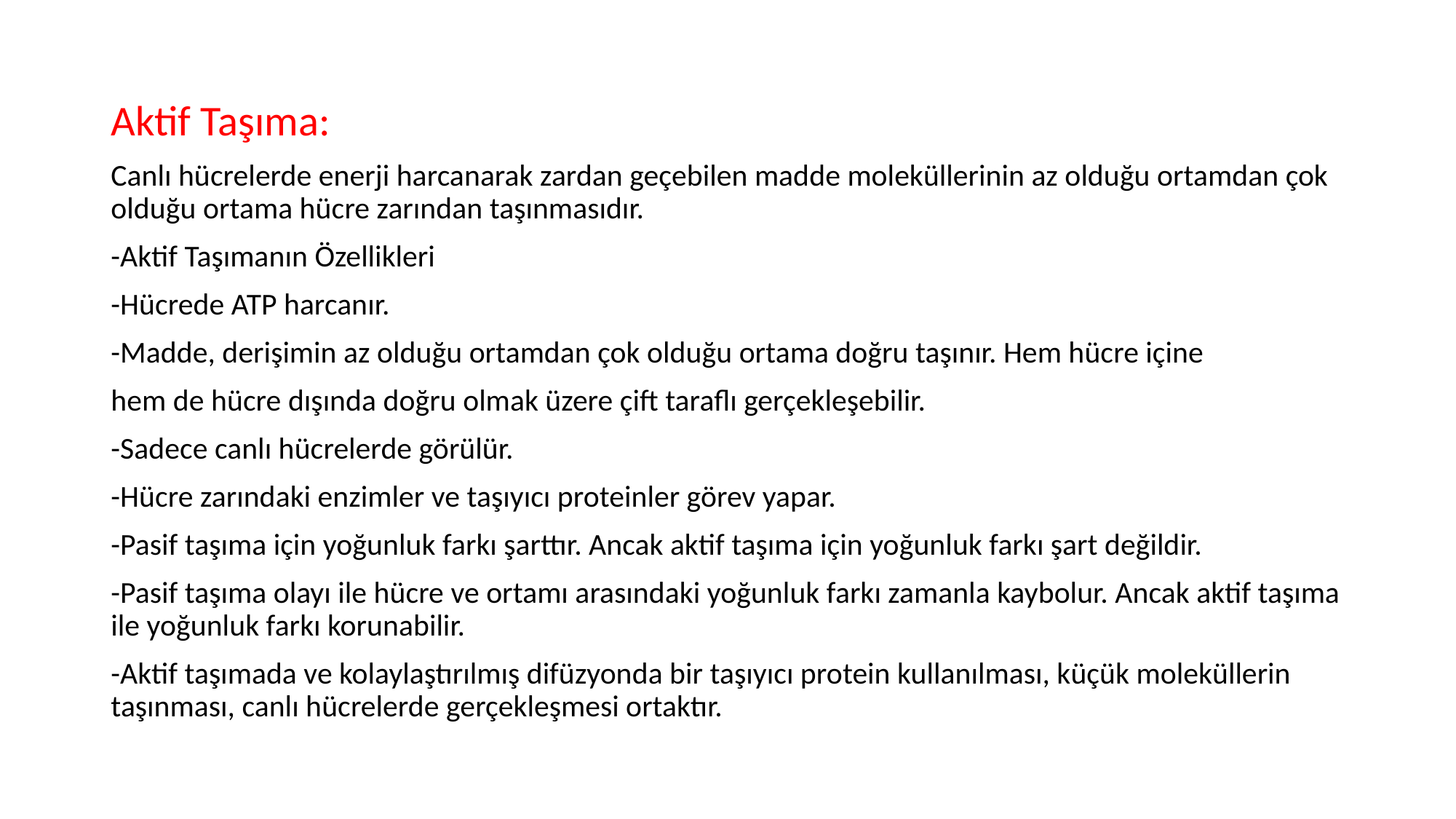

Aktif Taşıma:
Canlı hücrelerde enerji harcanarak zardan geçebilen madde moleküllerinin az olduğu ortamdan çok olduğu ortama hücre zarından taşınmasıdır.
-Aktif Taşımanın Özellikleri
-Hücrede ATP harcanır.
-Madde, derişimin az olduğu ortamdan çok olduğu ortama doğru taşınır. Hem hücre içine
hem de hücre dışında doğru olmak üzere çift taraflı gerçekleşebilir.
-Sadece canlı hücrelerde görülür.
-Hücre zarındaki enzimler ve taşıyıcı proteinler görev yapar.
-Pasif taşıma için yoğunluk farkı şarttır. Ancak aktif taşıma için yoğunluk farkı şart değildir.
-Pasif taşıma olayı ile hücre ve ortamı arasındaki yoğunluk farkı zamanla kaybolur. Ancak aktif taşıma ile yoğunluk farkı korunabilir.
-Aktif taşımada ve kolaylaştırılmış difüzyonda bir taşıyıcı protein kullanılması, küçük moleküllerin taşınması, canlı hücrelerde gerçekleşmesi ortaktır.